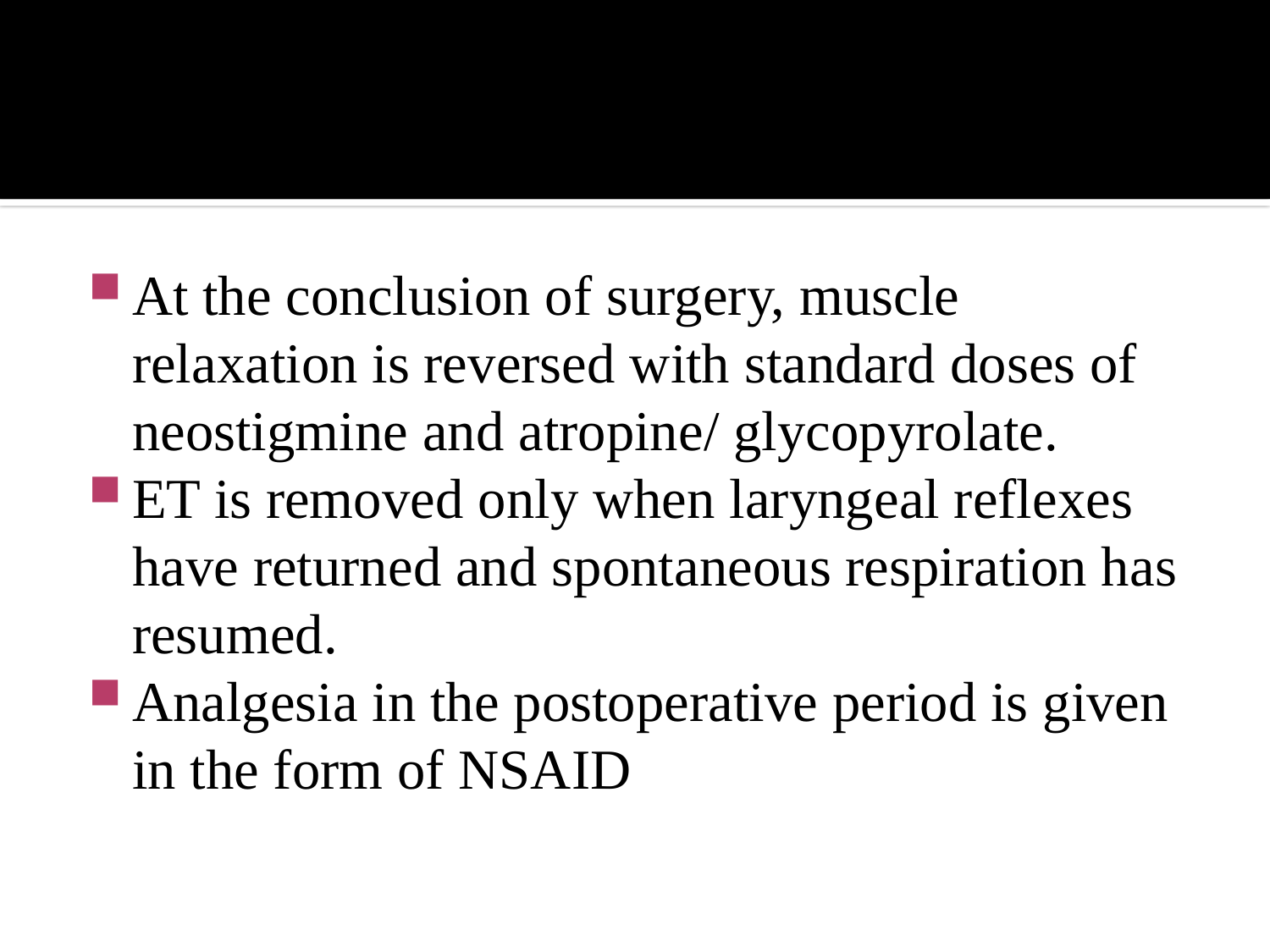

#
At the conclusion of surgery, muscle relaxation is reversed with standard doses of neostigmine and atropine/ glycopyrolate.
ET is removed only when laryngeal reflexes have returned and spontaneous respiration has resumed.
Analgesia in the postoperative period is given in the form of NSAID